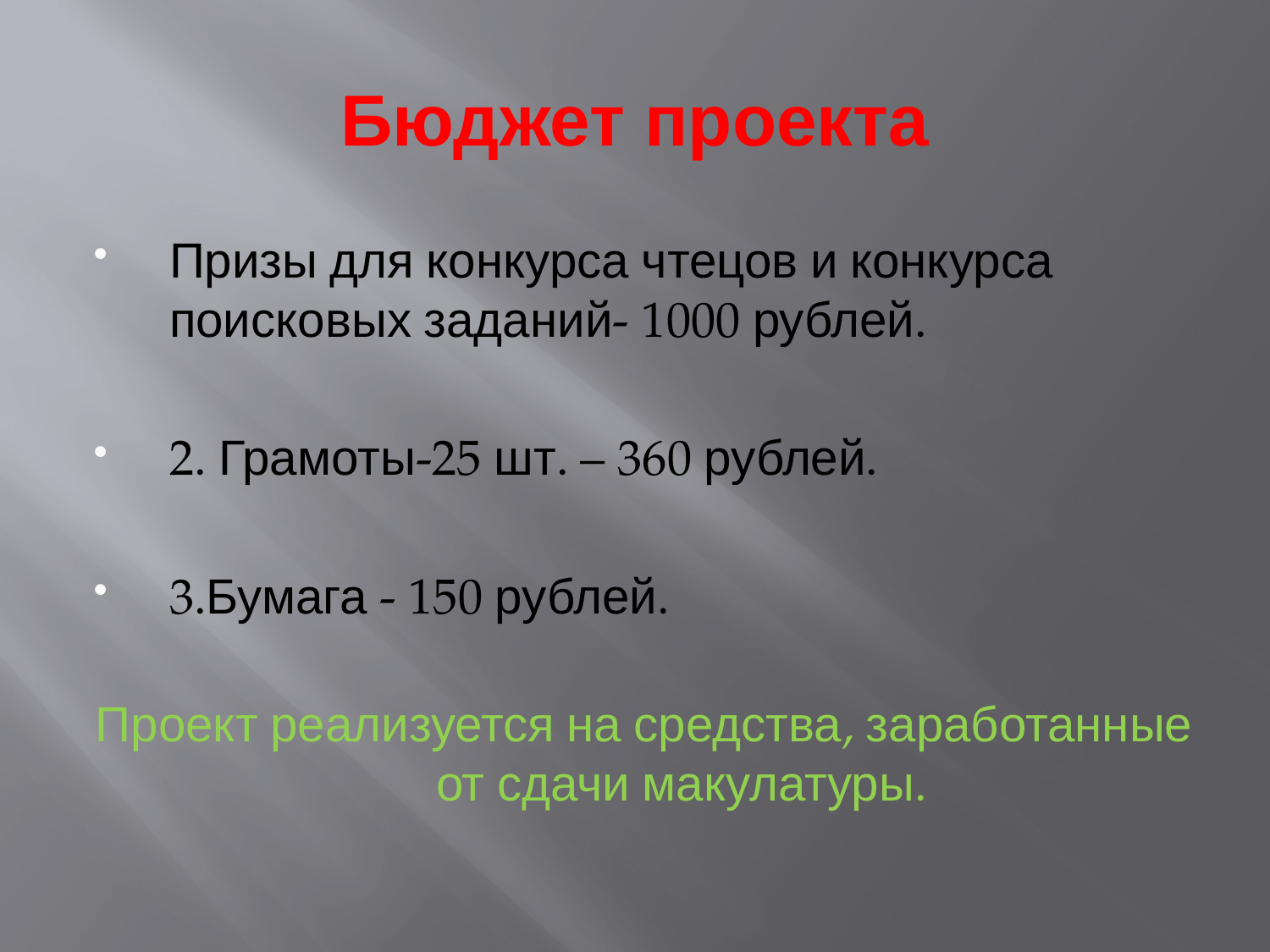

# Бюджет проекта
Призы для конкурса чтецов и конкурса поисковых заданий- 1000 рублей.

2. Грамоты-25 шт. – 360 рублей.

3.Бумага - 150 рублей.

Проект реализуется на средства, заработанные от сдачи макулатуры.